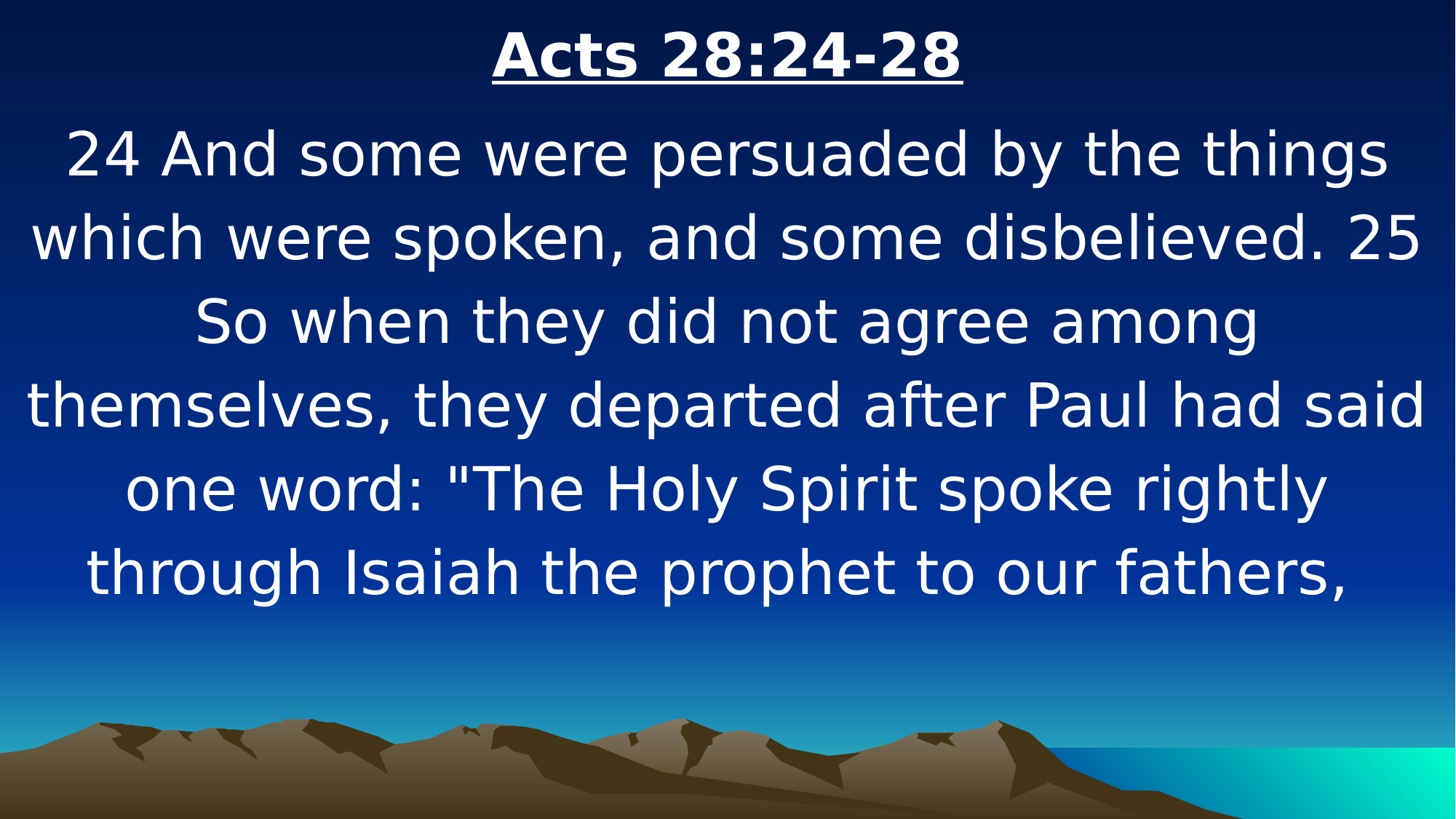

Acts 28:24-28
24 And some were persuaded by the things which were spoken, and some disbelieved. 25 So when they did not agree among themselves, they departed after Paul had said one word: "The Holy Spirit spoke rightly through Isaiah the prophet to our fathers,